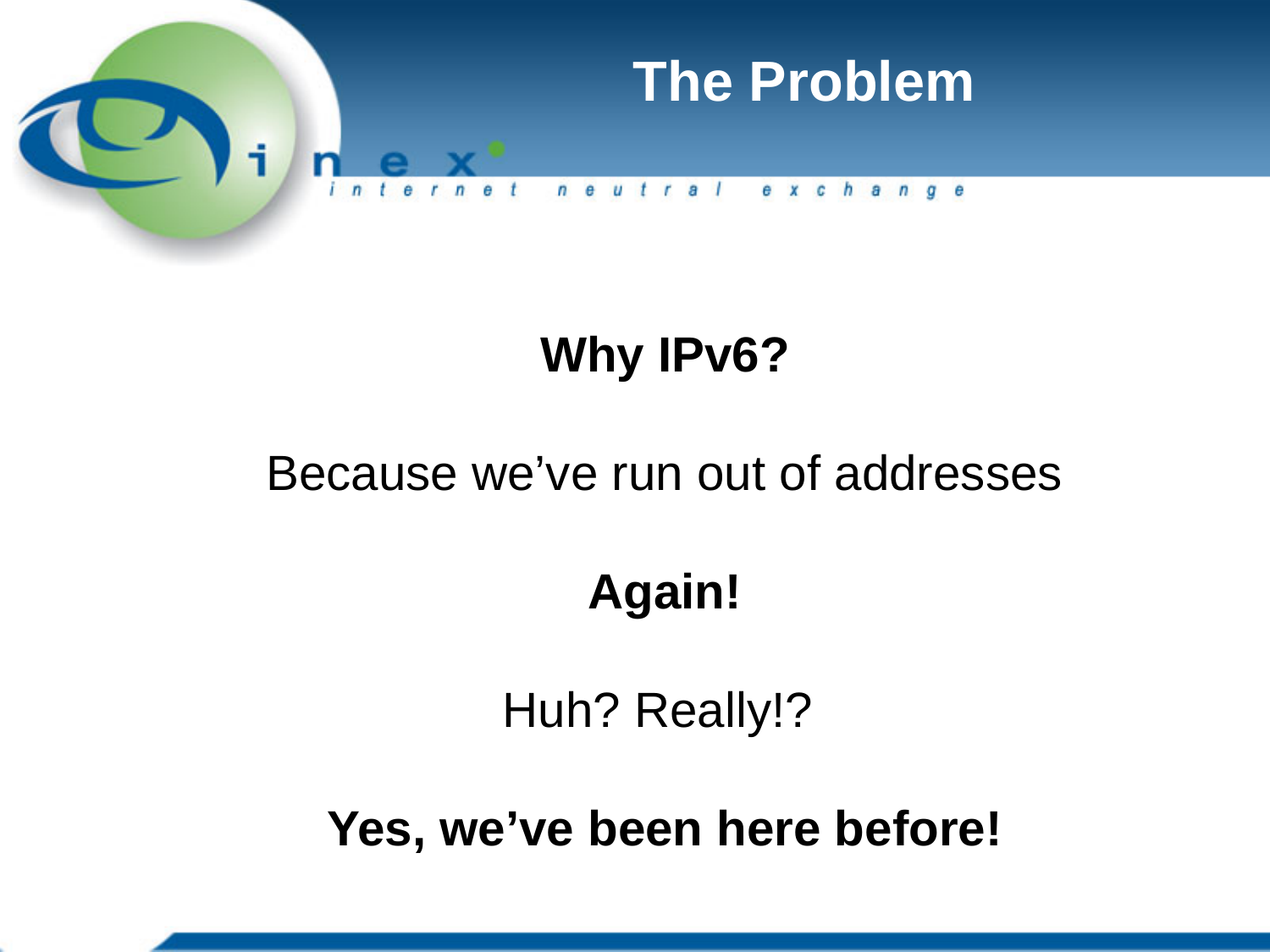

# The Problem
Why IPv6?

Because we’ve run out of addresses

Again!

Huh? Really!?

Yes, we’ve been here before!